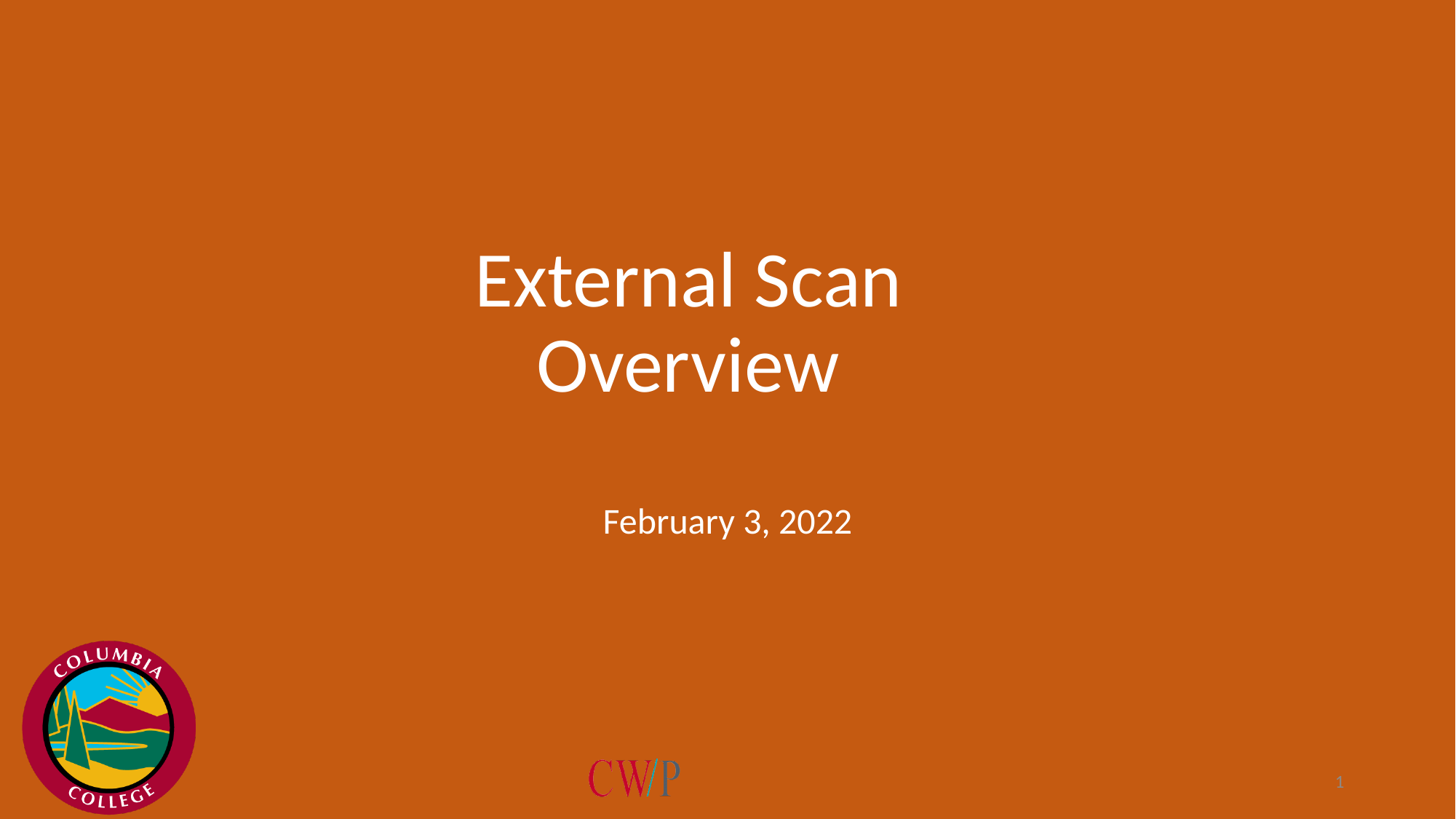

# External Scan Overview
February 3, 2022
1